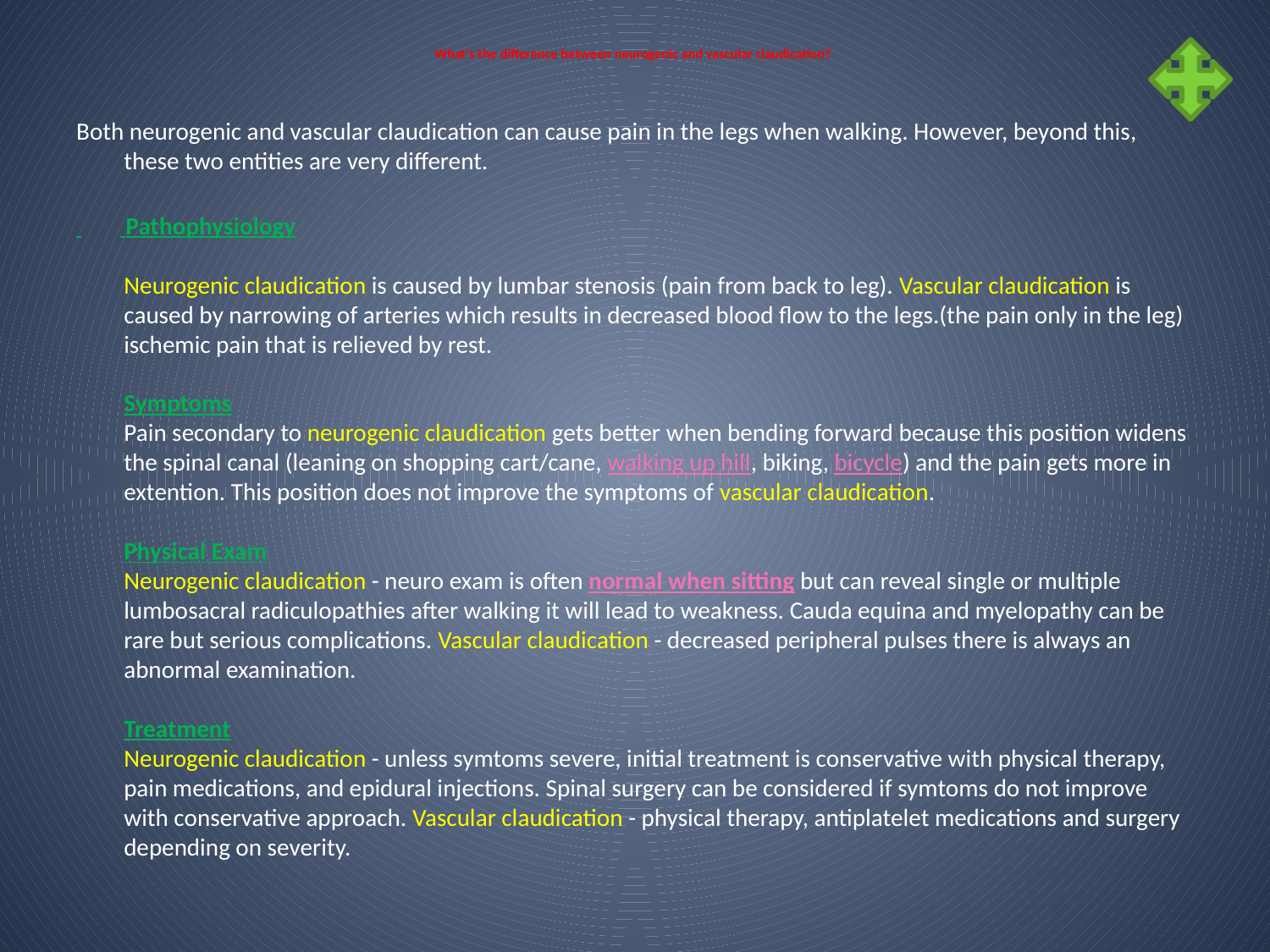

# What's the difference between neurogenic and vascular claudication?

Both neurogenic and vascular claudication can cause pain in the legs when walking. However, beyond this, these two entities are very different.
         Pathophysiology
Neurogenic claudication is caused by lumbar stenosis (pain from back to leg). Vascular claudication is caused by narrowing of arteries which results in decreased blood flow to the legs.(the pain only in the leg) ischemic pain that is relieved by rest.
Symptoms
Pain secondary to neurogenic claudication gets better when bending forward because this position widens the spinal canal (leaning on shopping cart/cane, walking up hill, biking, bicycle) and the pain gets more in extention. This position does not improve the symptoms of vascular claudication.
Physical Exam
Neurogenic claudication - neuro exam is often normal when sitting but can reveal single or multiple lumbosacral radiculopathies after walking it will lead to weakness. Cauda equina and myelopathy can be rare but serious complications. Vascular claudication - decreased peripheral pulses there is always an abnormal examination.
Treatment
Neurogenic claudication - unless symtoms severe, initial treatment is conservative with physical therapy, pain medications, and epidural injections. Spinal surgery can be considered if symtoms do not improve with conservative approach. Vascular claudication - physical therapy, antiplatelet medications and surgery depending on severity.